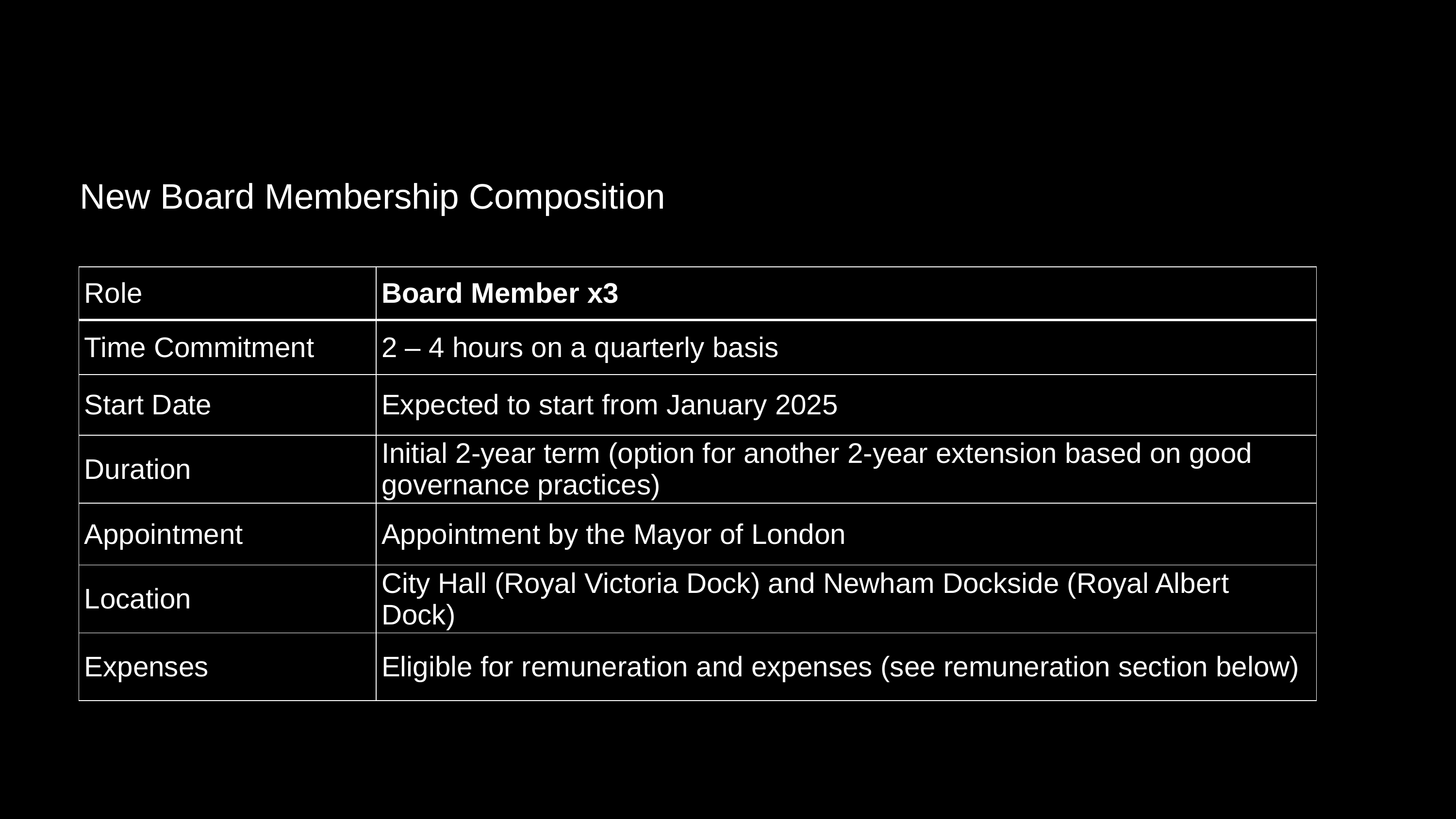

New Board Membership Composition

| Role | Board Member x3 |
| --- | --- |
| Time Commitment | 2 – 4 hours on a quarterly basis |
| Start Date | Expected to start from January 2025 |
| Duration | Initial 2-year term (option for another 2-year extension based on good governance practices) |
| Appointment | Appointment by the Mayor of London |
| Location | City Hall (Royal Victoria Dock) and Newham Dockside (Royal Albert Dock) |
| Expenses | Eligible for remuneration and expenses (see remuneration section below) |